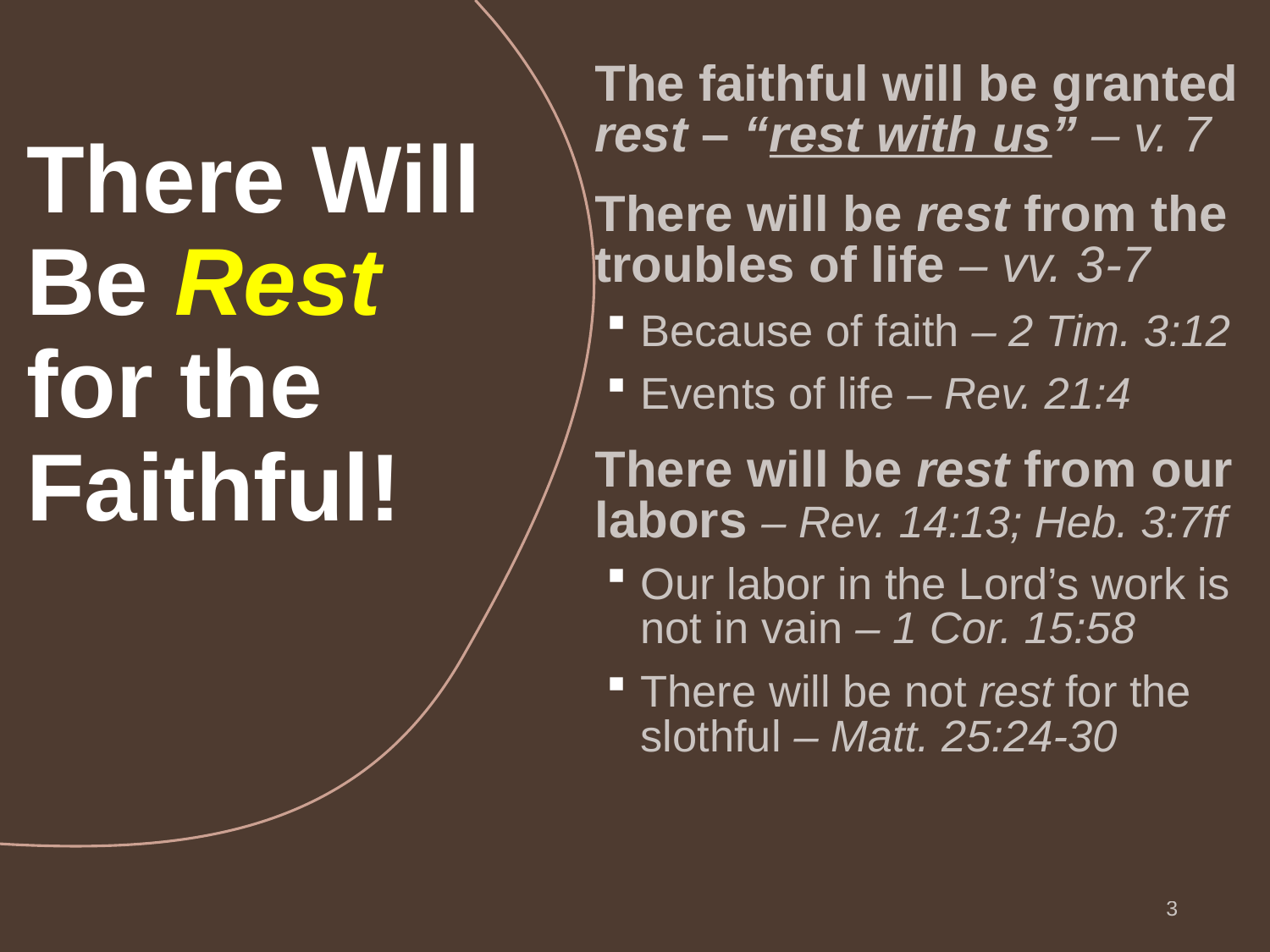

The faithful will be granted rest – “rest with us” – v. 7
There will be rest from the troubles of life – vv. 3-7
Because of faith – 2 Tim. 3:12
Events of life – Rev. 21:4
There will be rest from our labors – Rev. 14:13; Heb. 3:7ff
Our labor in the Lord’s work is not in vain – 1 Cor. 15:58
There will be not rest for the slothful – Matt. 25:24-30
# There Will Be Rest for the Faithful!
3